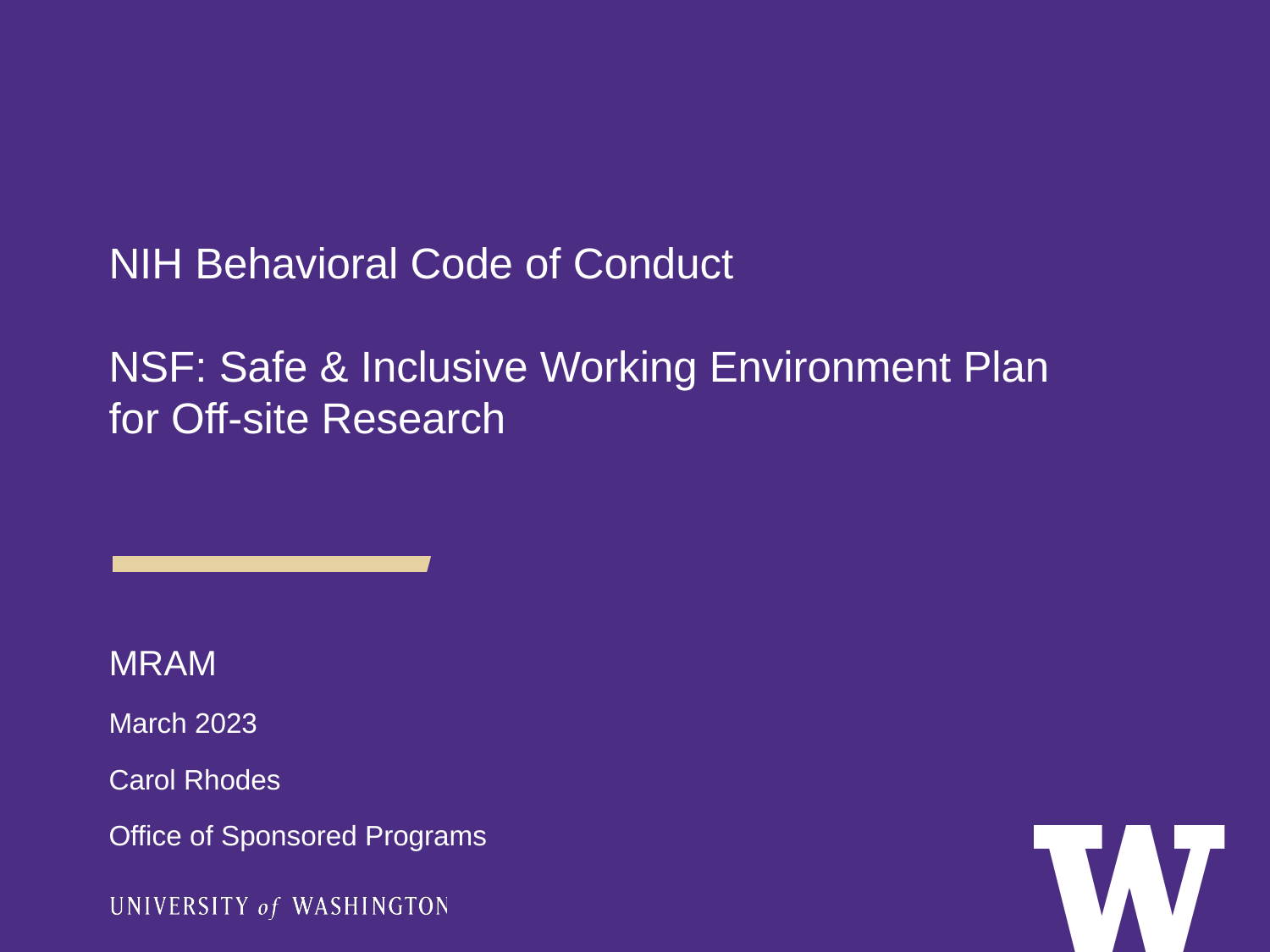

NIH Behavioral Code of Conduct

NSF: Safe & Inclusive Working Environment Plan for Off-site Research
MRAM
March 2023
Carol Rhodes
Office of Sponsored Programs